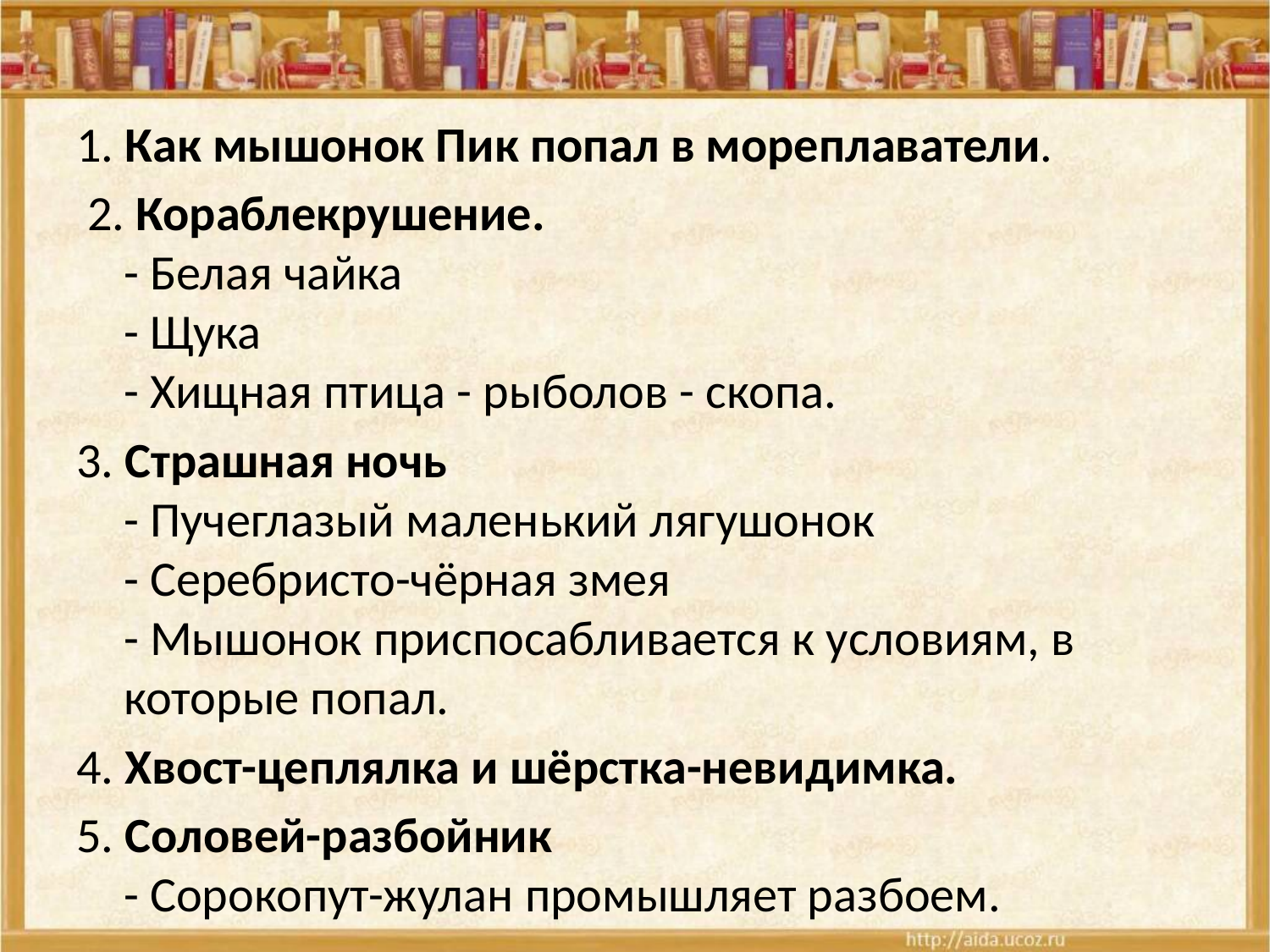

1. Как мышонок Пик попал в мореплаватели.
 2. Кораблекрушение.
- Белая чайка
- Щука
- Хищная птица - рыболов - скопа.
3. Страшная ночь
- Пучеглазый маленький лягушонок
- Серебристо-чёрная змея
- Мышонок приспосабливается к условиям, в которые попал.
4. Хвост-цеплялка и шёрстка-невидимка.
5. Соловей-разбойник
- Сорокопут-жулан промышляет разбоем.